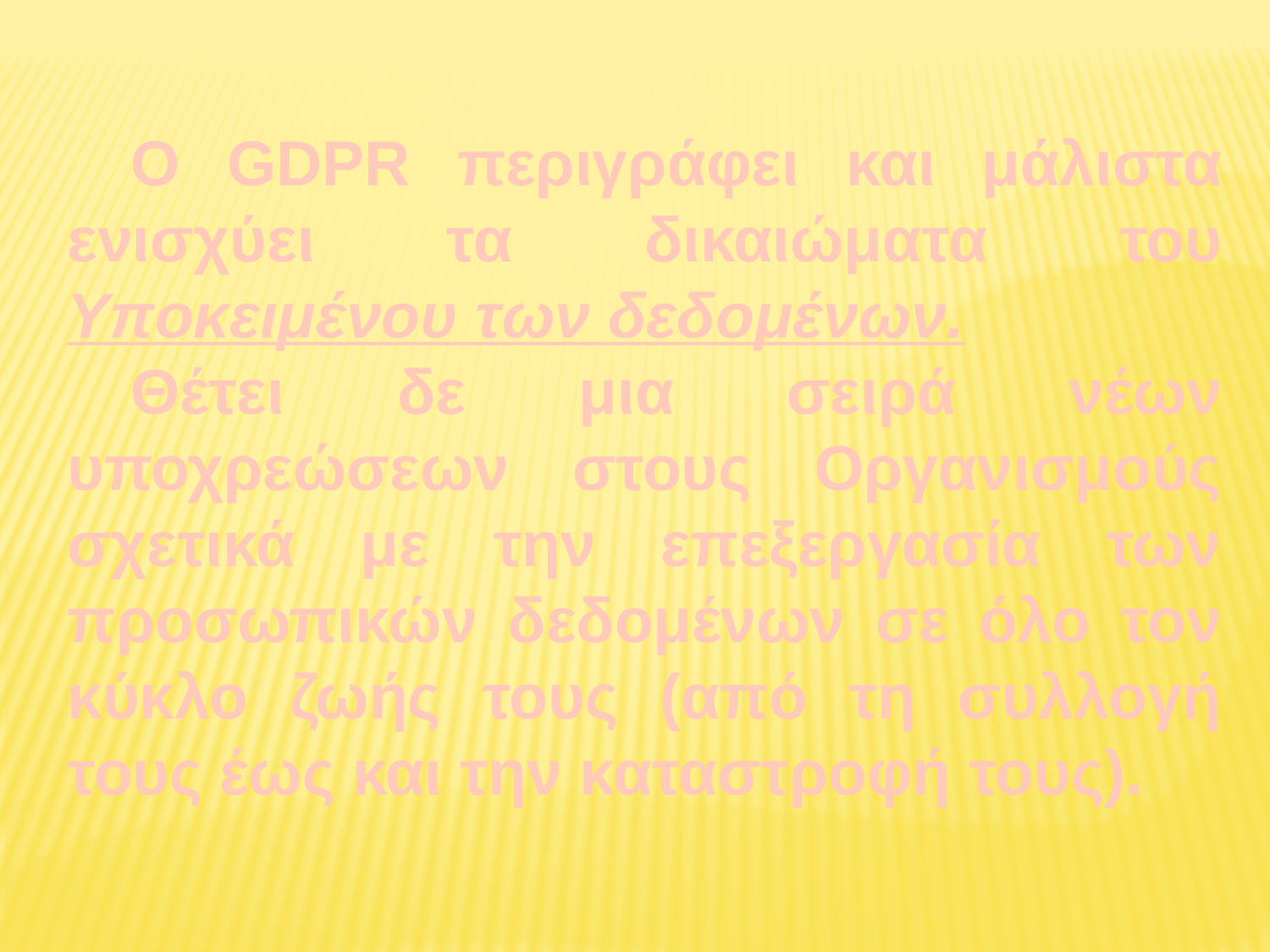

Ο GDPR περιγράφει και μάλιστα ενισχύει τα δικαιώματα του Υποκειμένου των δεδομένων.
Θέτει δε μια σειρά νέων υποχρεώσεων στους Οργανισμούς σχετικά με την επεξεργασία των προσωπικών δεδομένων σε όλο τον κύκλο ζωής τους (από τη συλλογή τους έως και την καταστροφή τους).